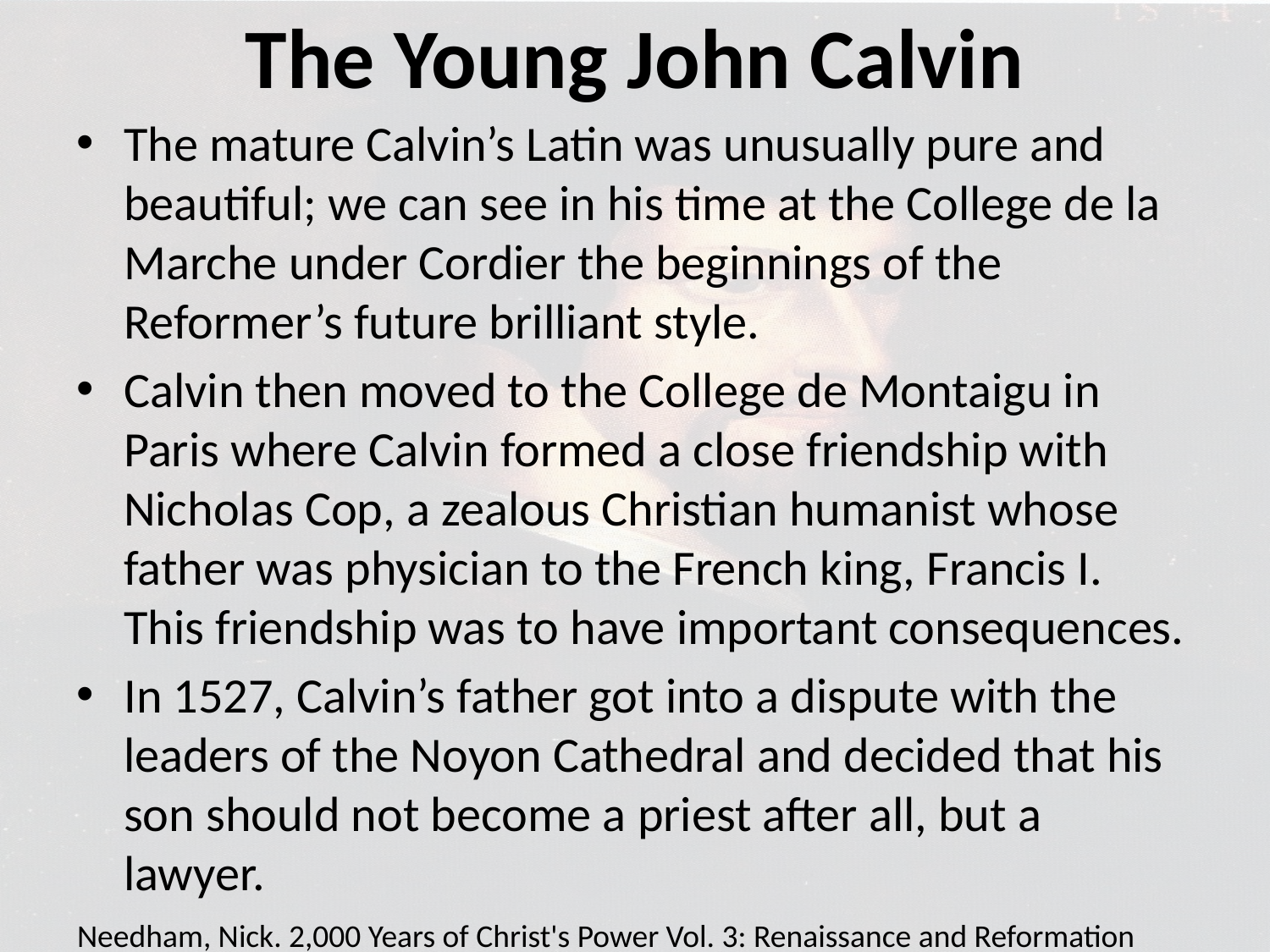

# The Young John Calvin
The mature Calvin’s Latin was unusually pure and beautiful; we can see in his time at the College de la Marche under Cordier the beginnings of the Reformer’s future brilliant style.
Calvin then moved to the College de Montaigu in Paris where Calvin formed a close friendship with Nicholas Cop, a zealous Christian humanist whose father was physician to the French king, Francis I. This friendship was to have important consequences.
In 1527, Calvin’s father got into a dispute with the leaders of the Noyon Cathedral and decided that his son should not become a priest after all, but a lawyer.
Needham, Nick. 2,000 Years of Christ's Power Vol. 3: Renaissance and Reformation